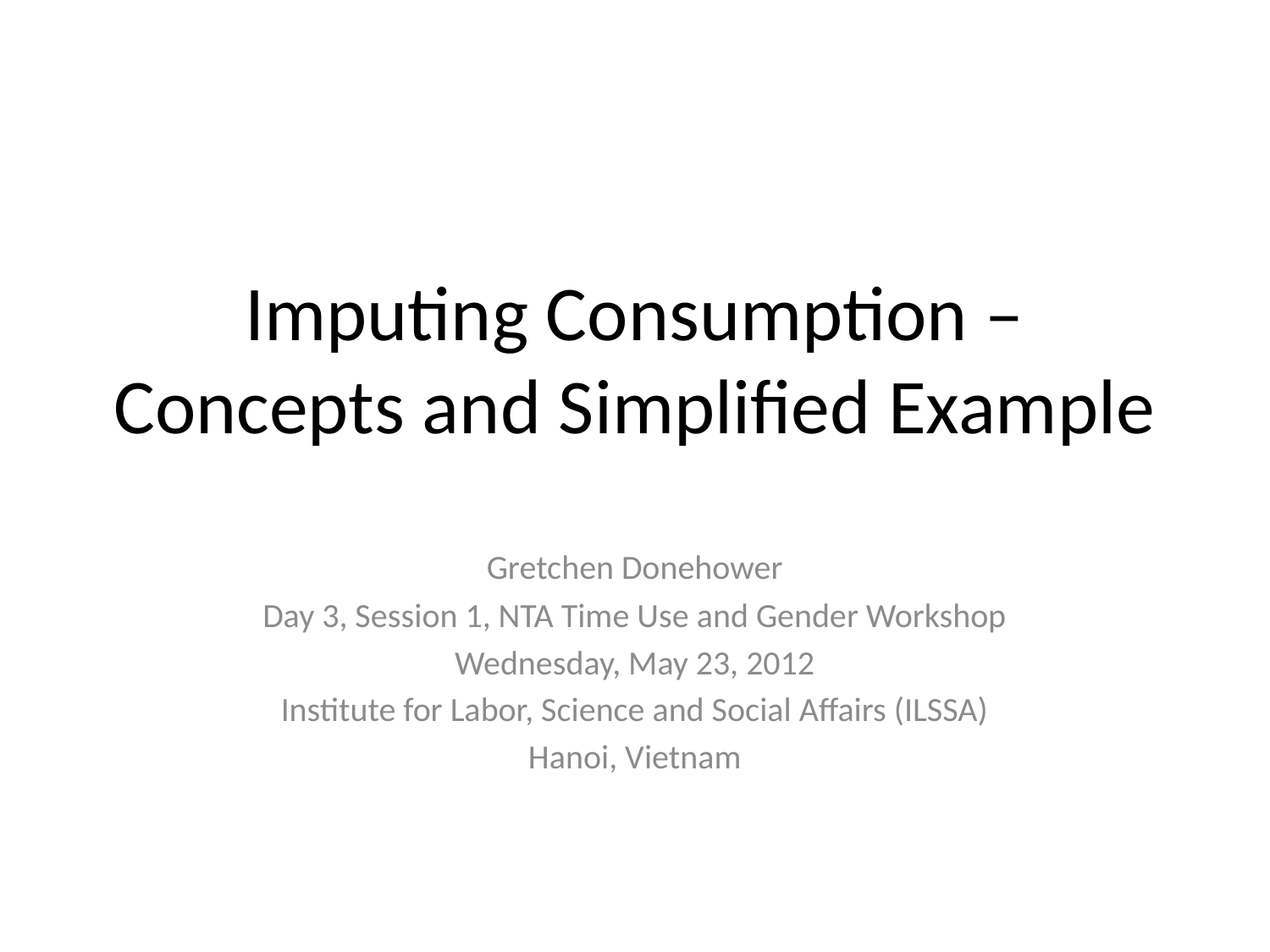

# Imputing Consumption – Concepts and Simplified Example
Gretchen Donehower
Day 3, Session 1, NTA Time Use and Gender Workshop
Wednesday, May 23, 2012
Institute for Labor, Science and Social Affairs (ILSSA)
Hanoi, Vietnam